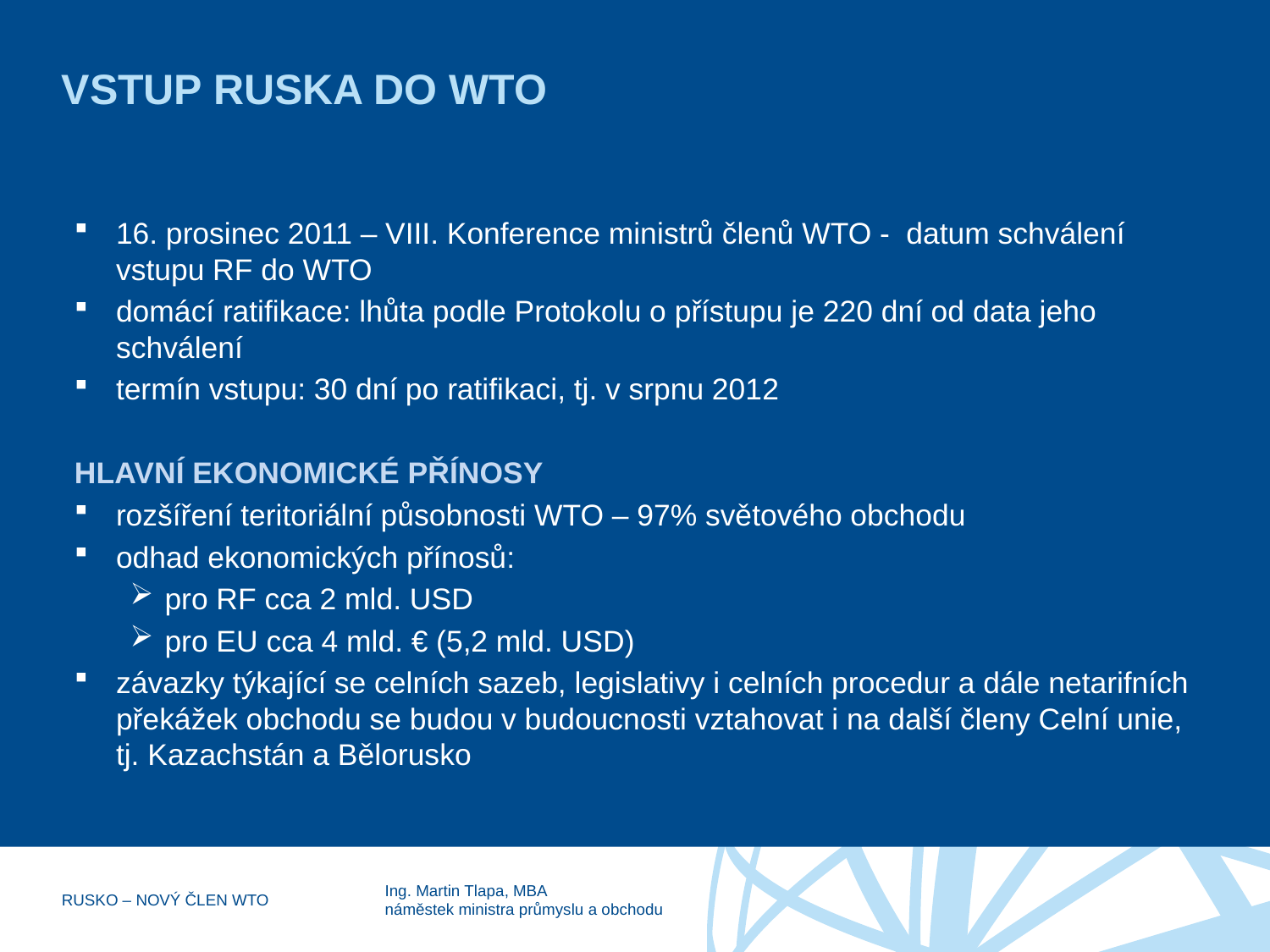

# VSTUP RUSKA DO WTO

16. prosinec 2011 – VIII. Konference ministrů členů WTO -  datum schválení vstupu RF do WTO
domácí ratifikace: lhůta podle Protokolu o přístupu je 220 dní od data jeho schválení
termín vstupu: 30 dní po ratifikaci, tj. v srpnu 2012

HLAVNÍ EKONOMICKÉ PŘÍNOSY
rozšíření teritoriální působnosti WTO – 97% světového obchodu
odhad ekonomických přínosů:
pro RF cca 2 mld. USD
pro EU cca 4 mld. € (5,2 mld. USD)
závazky týkající se celních sazeb, legislativy i celních procedur a dále netarifních překážek obchodu se budou v budoucnosti vztahovat i na další členy Celní unie, tj. Kazachstán a Bělorusko